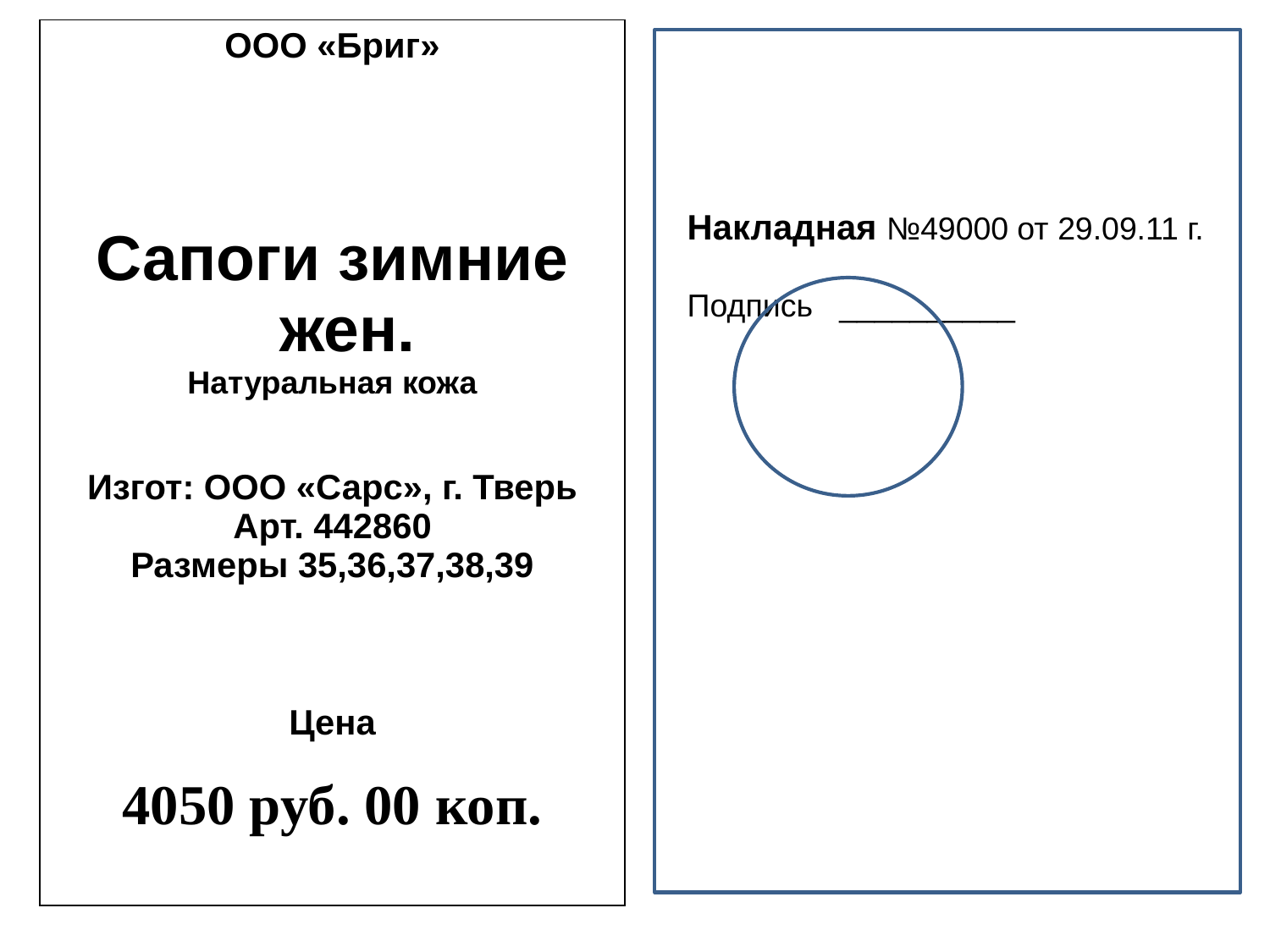

| ООО «Бриг» Сапоги зимние жен. Натуральная кожа Изгот: ООО «Сарс», г. Тверь Арт. 442860 Размеры 35,36,37,38,39 Цена 4050 руб. 00 коп. |
| --- |

Накладная №49000 от 29.09.11 г.

Подпись   __________